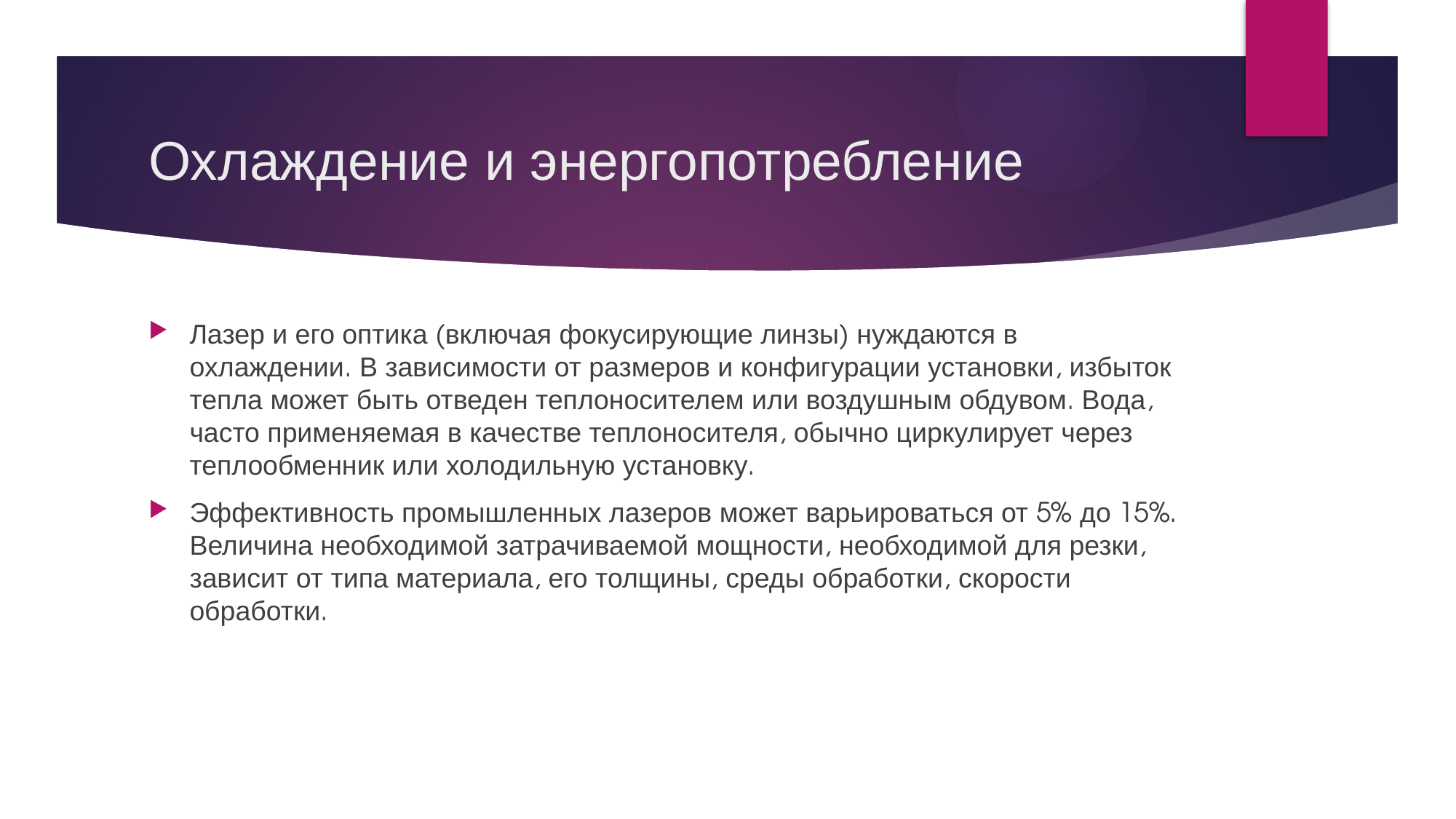

# Охлаждение и энергопотребление
Лазер и его оптика (включая фокусирующие линзы) нуждаются в охлаждении. В зависимости от размеров и конфигурации установки, избыток тепла может быть отведен теплоносителем или воздушным обдувом. Вода, часто применяемая в качестве теплоносителя, обычно циркулирует через теплообменник или холодильную установку.
Эффективность промышленных лазеров может варьироваться от 5% до 15%. Величина необходимой затрачиваемой мощности, необходимой для резки, зависит от типа материала, его толщины, среды обработки, скорости обработки.